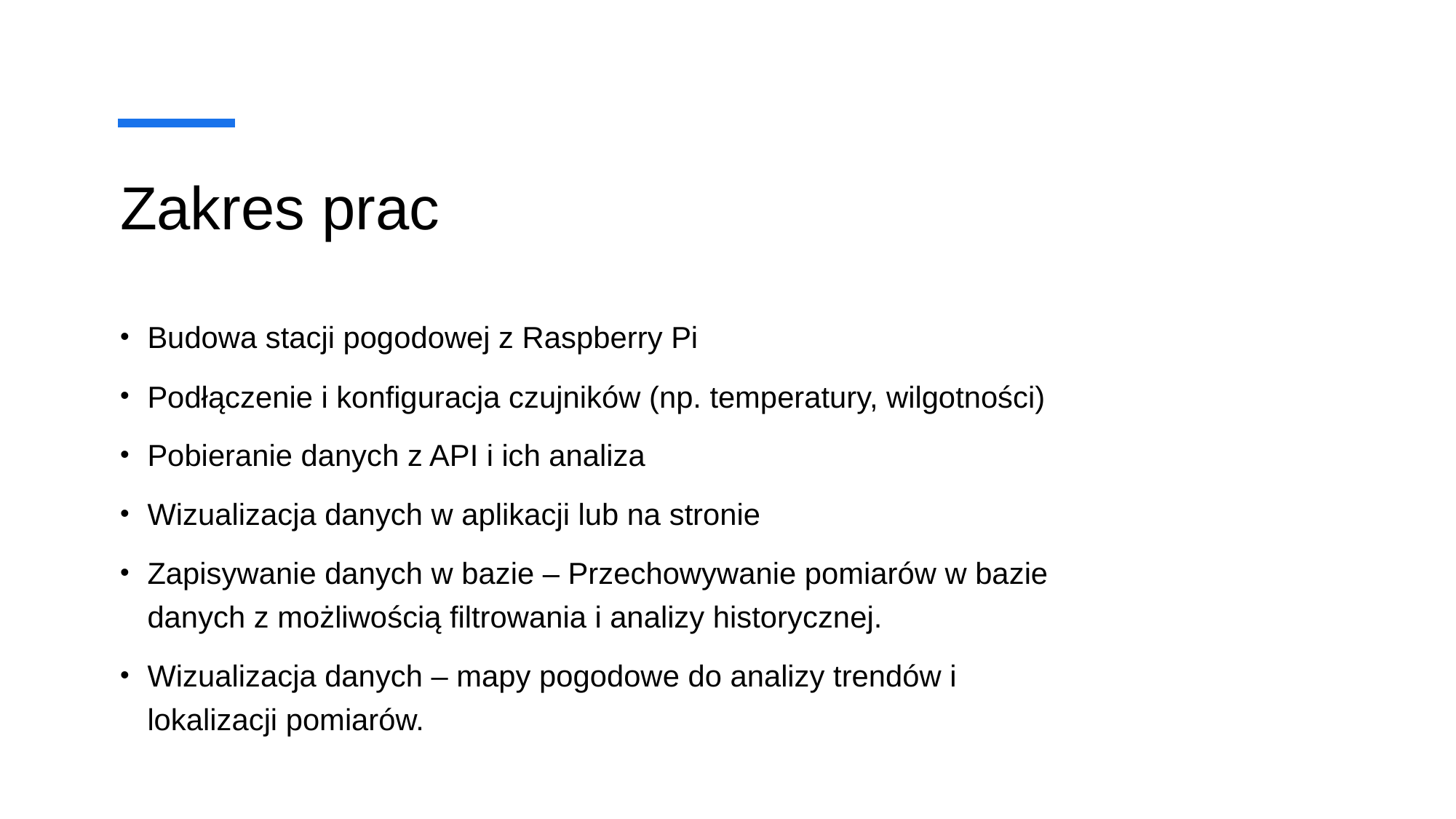

# Zakres prac
Budowa stacji pogodowej z Raspberry Pi
Podłączenie i konfiguracja czujników (np. temperatury, wilgotności)
Pobieranie danych z API i ich analiza
Wizualizacja danych w aplikacji lub na stronie
Zapisywanie danych w bazie – Przechowywanie pomiarów w bazie danych z możliwością filtrowania i analizy historycznej.
Wizualizacja danych – mapy pogodowe do analizy trendów i lokalizacji pomiarów.